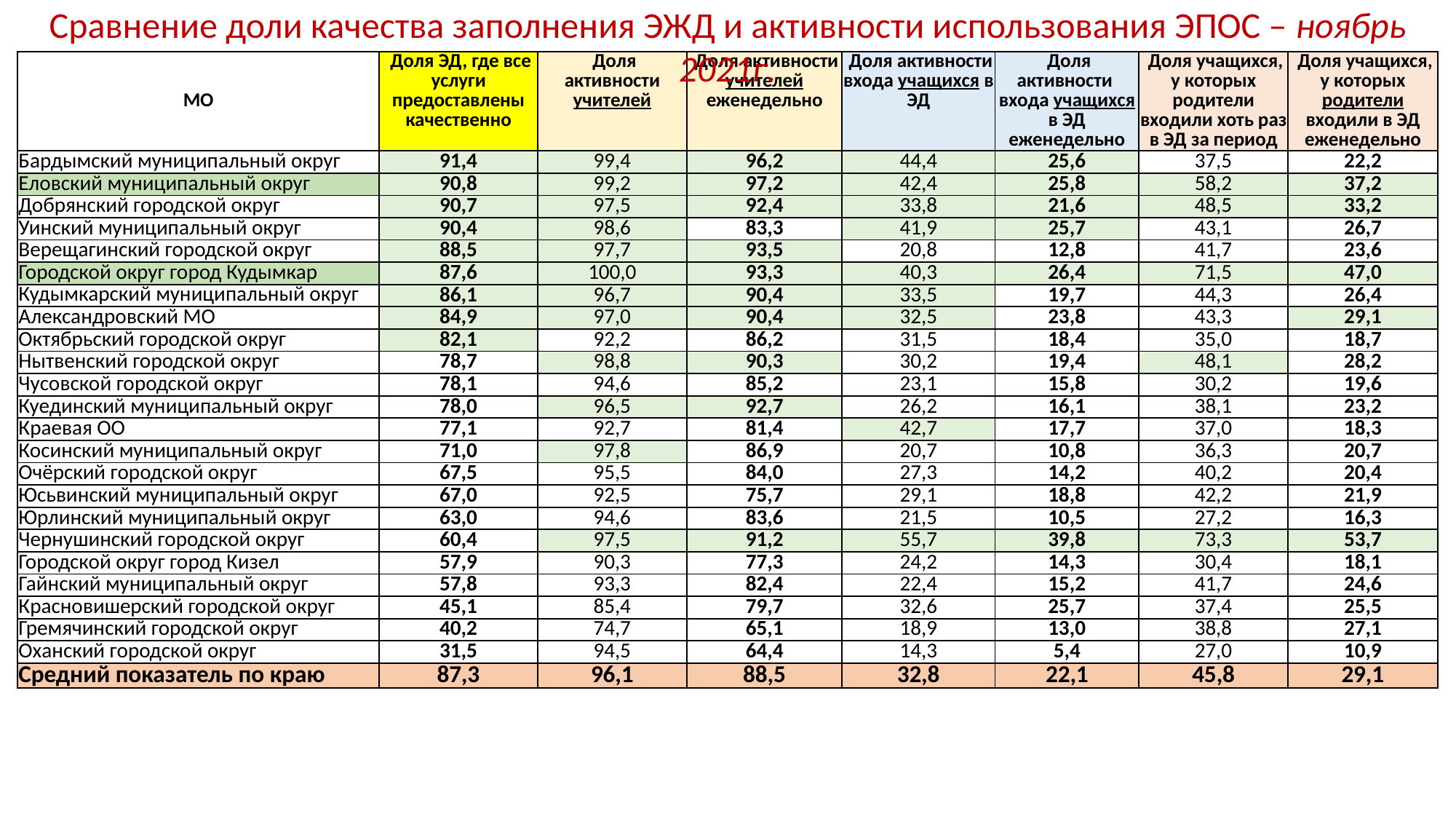

Сравнение доли качества заполнения ЭЖД и активности использования ЭПОС – ноябрь 2021г.
| МО | Доля ЭД, где все услуги предоставлены качественно | Доля активности учителей | Доля активности учителей еженедельно | Доля активности входа учащихся в ЭД | Доля активности входа учащихся в ЭД еженедельно | Доля учащихся, у которых родители входили хоть раз в ЭД за период | Доля учащихся, у которых родители входили в ЭД еженедельно |
| --- | --- | --- | --- | --- | --- | --- | --- |
| Бардымский муниципальный округ | 91,4 | 99,4 | 96,2 | 44,4 | 25,6 | 37,5 | 22,2 |
| Еловский муниципальный округ | 90,8 | 99,2 | 97,2 | 42,4 | 25,8 | 58,2 | 37,2 |
| Добрянский городской округ | 90,7 | 97,5 | 92,4 | 33,8 | 21,6 | 48,5 | 33,2 |
| Уинский муниципальный округ | 90,4 | 98,6 | 83,3 | 41,9 | 25,7 | 43,1 | 26,7 |
| Верещагинский городской округ | 88,5 | 97,7 | 93,5 | 20,8 | 12,8 | 41,7 | 23,6 |
| Городской округ город Кудымкар | 87,6 | 100,0 | 93,3 | 40,3 | 26,4 | 71,5 | 47,0 |
| Кудымкарский муниципальный округ | 86,1 | 96,7 | 90,4 | 33,5 | 19,7 | 44,3 | 26,4 |
| Александровский МО | 84,9 | 97,0 | 90,4 | 32,5 | 23,8 | 43,3 | 29,1 |
| Октябрьский городской округ | 82,1 | 92,2 | 86,2 | 31,5 | 18,4 | 35,0 | 18,7 |
| Нытвенский городской округ | 78,7 | 98,8 | 90,3 | 30,2 | 19,4 | 48,1 | 28,2 |
| Чусовской городской округ | 78,1 | 94,6 | 85,2 | 23,1 | 15,8 | 30,2 | 19,6 |
| Куединский муниципальный округ | 78,0 | 96,5 | 92,7 | 26,2 | 16,1 | 38,1 | 23,2 |
| Краевая ОО | 77,1 | 92,7 | 81,4 | 42,7 | 17,7 | 37,0 | 18,3 |
| Косинский муниципальный округ | 71,0 | 97,8 | 86,9 | 20,7 | 10,8 | 36,3 | 20,7 |
| Очёрский городской округ | 67,5 | 95,5 | 84,0 | 27,3 | 14,2 | 40,2 | 20,4 |
| Юсьвинский муниципальный округ | 67,0 | 92,5 | 75,7 | 29,1 | 18,8 | 42,2 | 21,9 |
| Юрлинский муниципальный округ | 63,0 | 94,6 | 83,6 | 21,5 | 10,5 | 27,2 | 16,3 |
| Чернушинский городской округ | 60,4 | 97,5 | 91,2 | 55,7 | 39,8 | 73,3 | 53,7 |
| Городской округ город Кизел | 57,9 | 90,3 | 77,3 | 24,2 | 14,3 | 30,4 | 18,1 |
| Гайнский муниципальный округ | 57,8 | 93,3 | 82,4 | 22,4 | 15,2 | 41,7 | 24,6 |
| Красновишерский городской округ | 45,1 | 85,4 | 79,7 | 32,6 | 25,7 | 37,4 | 25,5 |
| Гремячинский городской округ | 40,2 | 74,7 | 65,1 | 18,9 | 13,0 | 38,8 | 27,1 |
| Оханский городской округ | 31,5 | 94,5 | 64,4 | 14,3 | 5,4 | 27,0 | 10,9 |
| Средний показатель по краю | 87,3 | 96,1 | 88,5 | 32,8 | 22,1 | 45,8 | 29,1 |